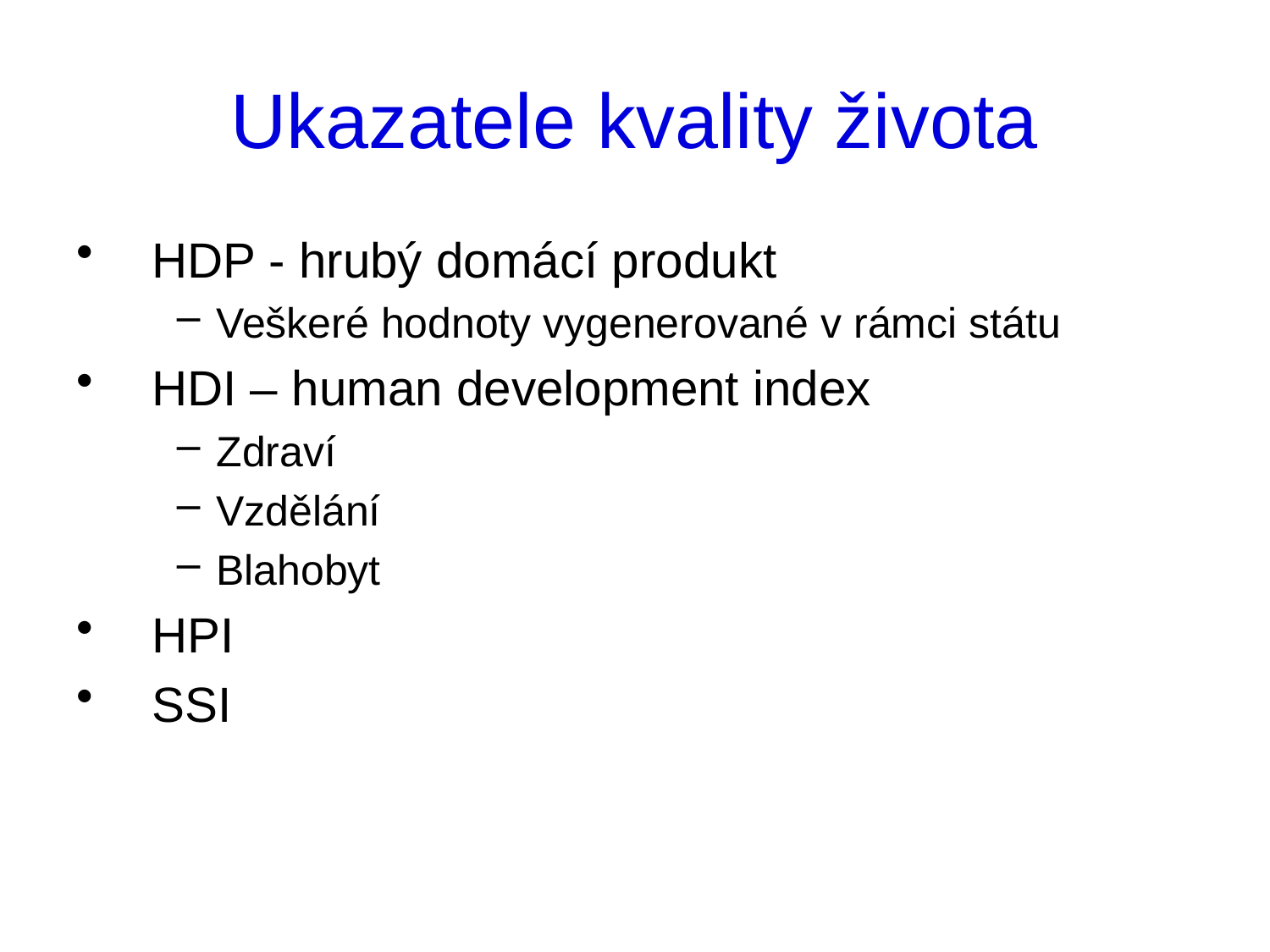

# Ukazatele kvality života
HDP - hrubý domácí produkt
Veškeré hodnoty vygenerované v rámci státu
HDI – human development index
Zdraví
Vzdělání
Blahobyt
HPI
SSI